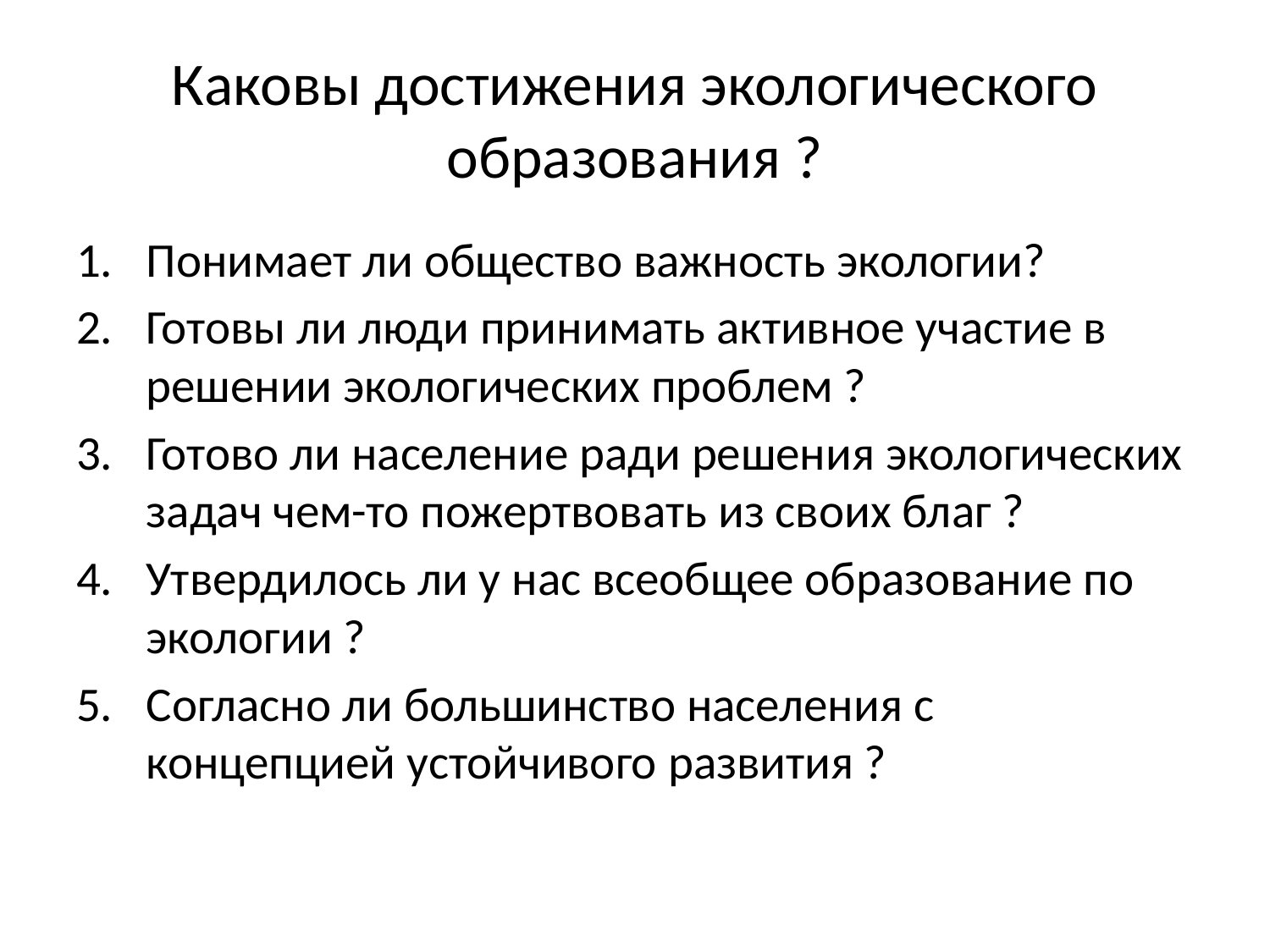

# Каковы достижения экологического образования ?
Понимает ли общество важность экологии?
Готовы ли люди принимать активное участие в решении экологических проблем ?
Готово ли население ради решения экологических задач чем-то пожертвовать из своих благ ?
Утвердилось ли у нас всеобщее образование по экологии ?
Согласно ли большинство населения с концепцией устойчивого развития ?